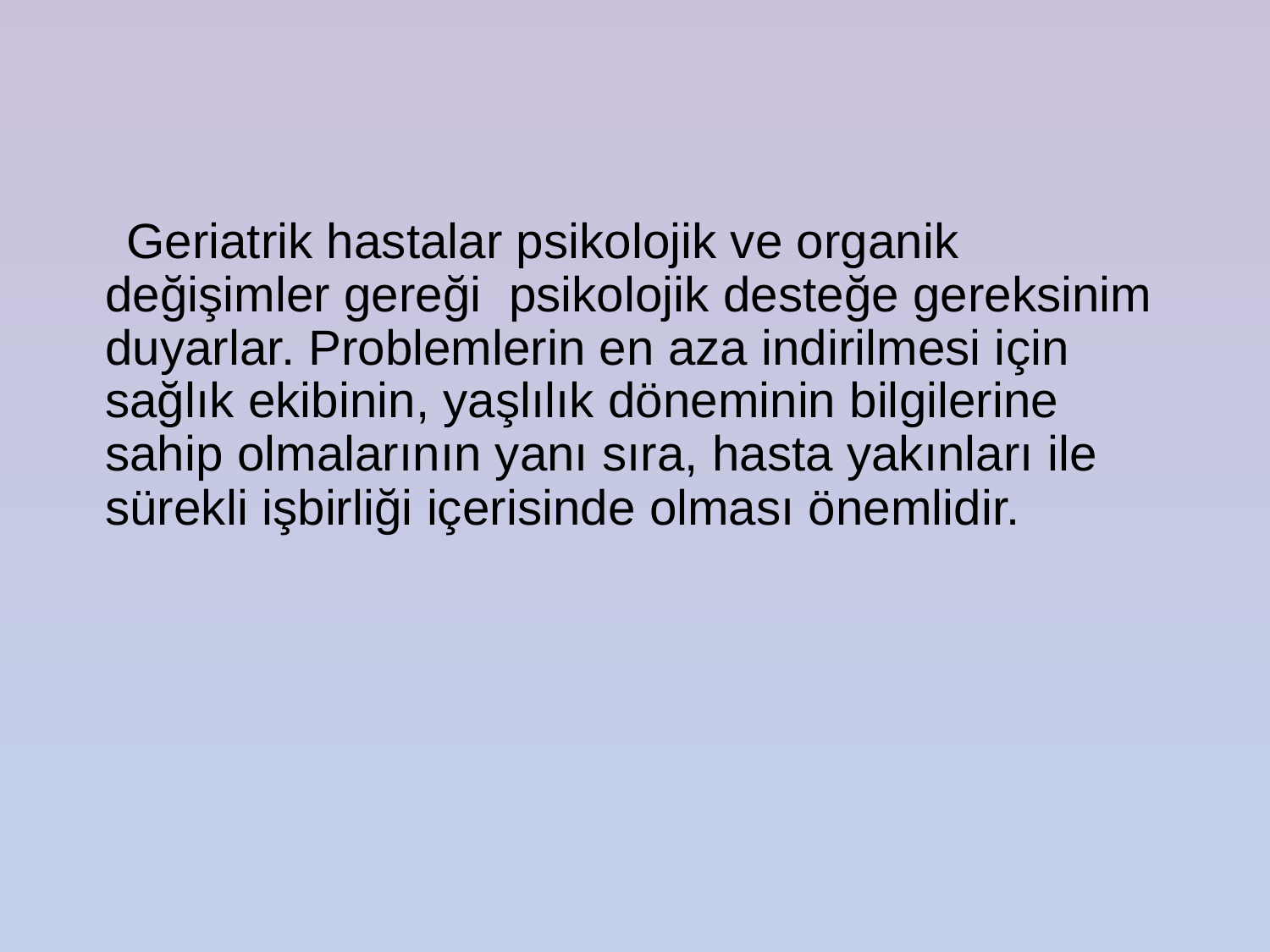

Geriatrik hastalar psikolojik ve organik değişimler gereği  psikolojik desteğe gereksinim duyarlar. Problemlerin en aza indirilmesi için sağlık ekibinin, yaşlılık döneminin bilgilerine sahip olmalarının yanı sıra, hasta yakınları ile sürekli işbirliği içerisinde olması önemlidir.